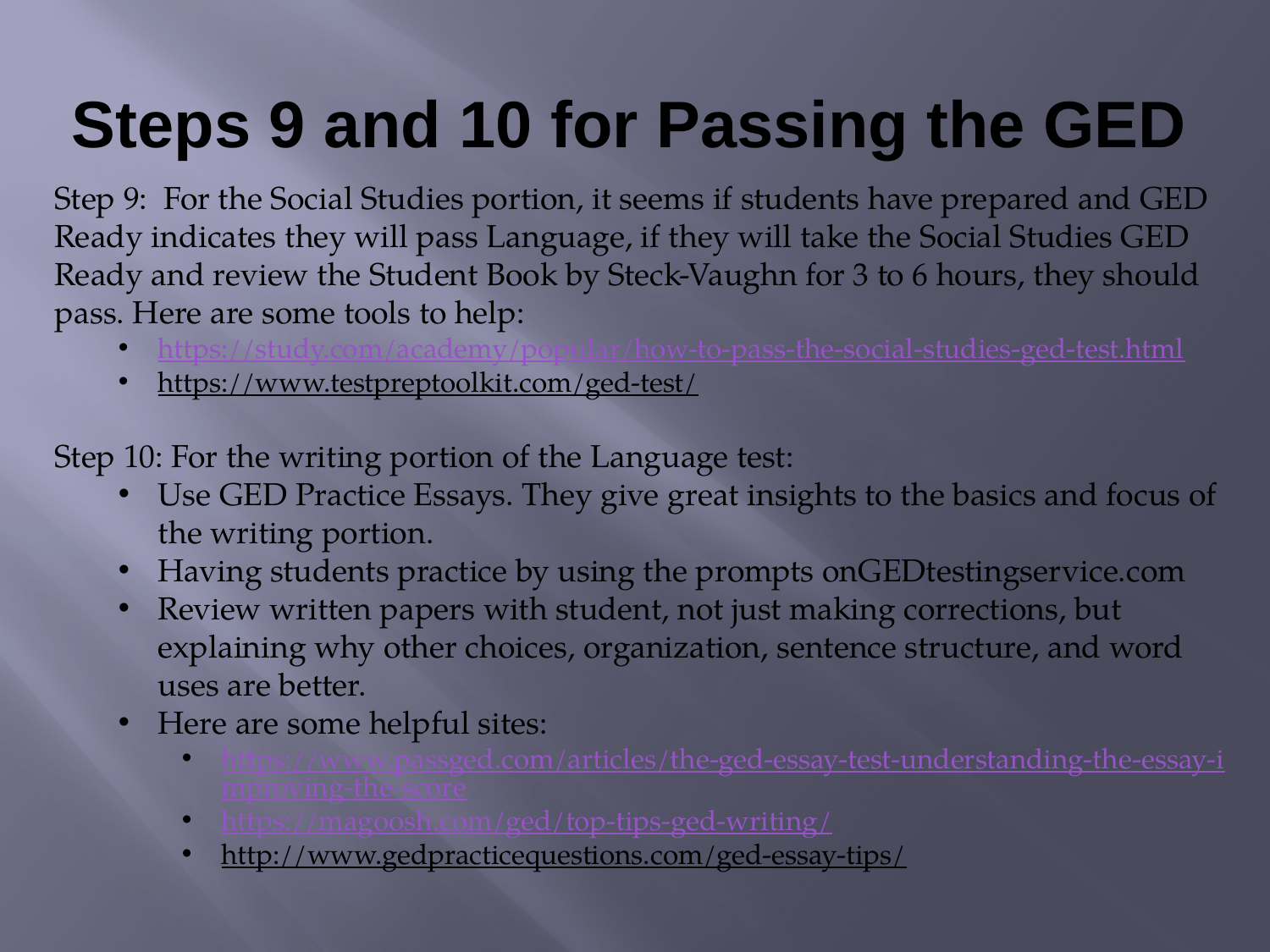

# Steps 9 and 10 for Passing the GED
Step 9:  For the Social Studies portion, it seems if students have prepared and GED Ready indicates they will pass Language, if they will take the Social Studies GED Ready and review the Student Book by Steck-Vaughn for 3 to 6 hours, they should pass. Here are some tools to help:
https://study.com/academy/popular/how-to-pass-the-social-studies-ged-test.html
https://www.testpreptoolkit.com/ged-test/

Step 10: For the writing portion of the Language test:
Use GED Practice Essays. They give great insights to the basics and focus of the writing portion.
Having students practice by using the prompts onGEDtestingservice.com
Review written papers with student, not just making corrections, but explaining why other choices, organization, sentence structure, and word uses are better.
Here are some helpful sites:
https://www.passged.com/articles/the-ged-essay-test-understanding-the-essay-improving-the-score
https://magoosh.com/ged/top-tips-ged-writing/
http://www.gedpracticequestions.com/ged-essay-tips/